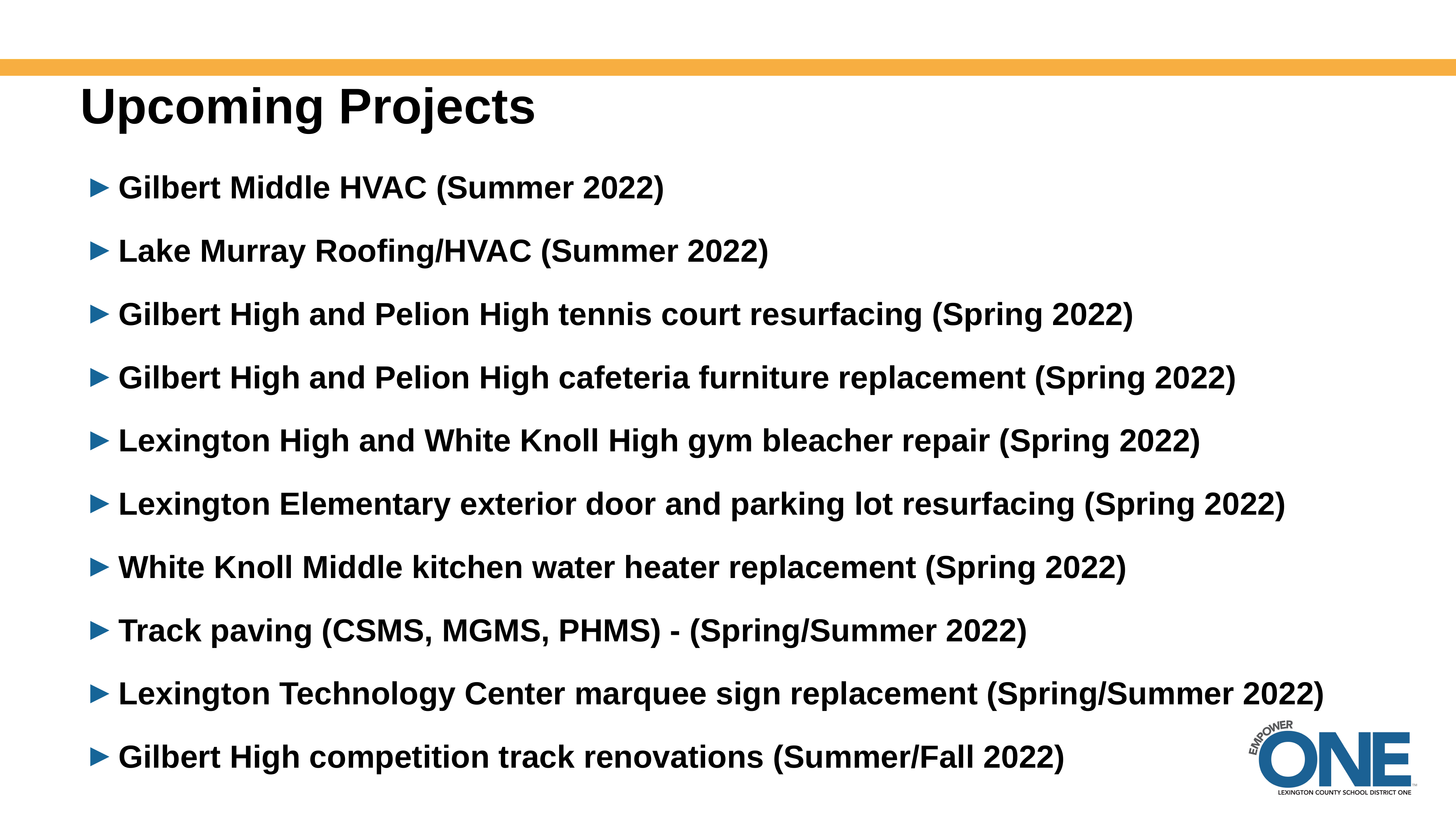

# Upcoming Projects
Gilbert Middle HVAC (Summer 2022)
Lake Murray Roofing/HVAC (Summer 2022)
Gilbert High and Pelion High tennis court resurfacing (Spring 2022)
Gilbert High and Pelion High cafeteria furniture replacement (Spring 2022)
Lexington High and White Knoll High gym bleacher repair (Spring 2022)
Lexington Elementary exterior door and parking lot resurfacing (Spring 2022)
White Knoll Middle kitchen water heater replacement (Spring 2022)
Track paving (CSMS, MGMS, PHMS) - (Spring/Summer 2022)
Lexington Technology Center marquee sign replacement (Spring/Summer 2022)
Gilbert High competition track renovations (Summer/Fall 2022)